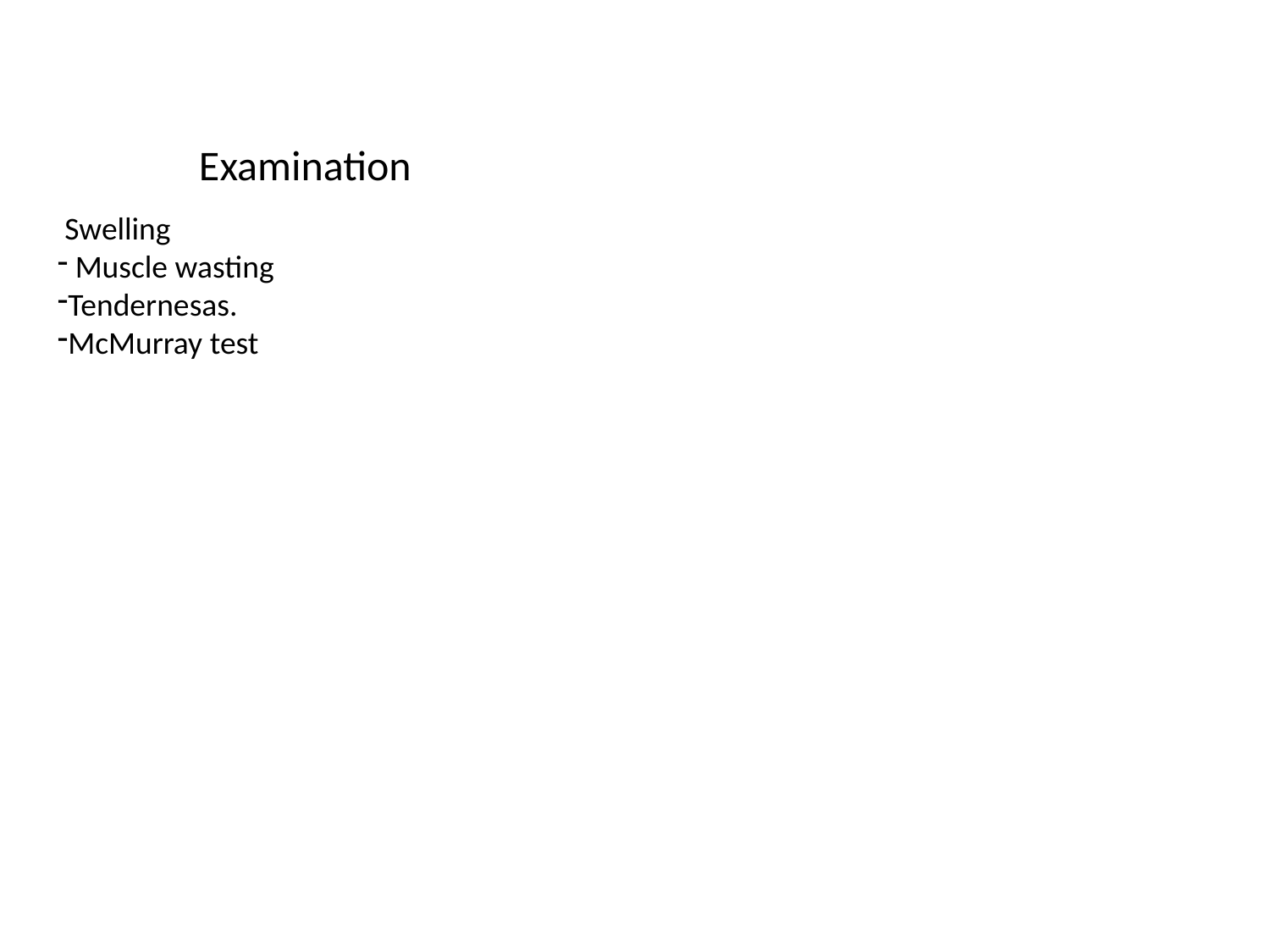

# Examination

 Swelling
 Muscle wasting
Tendernesas.
McMurray test